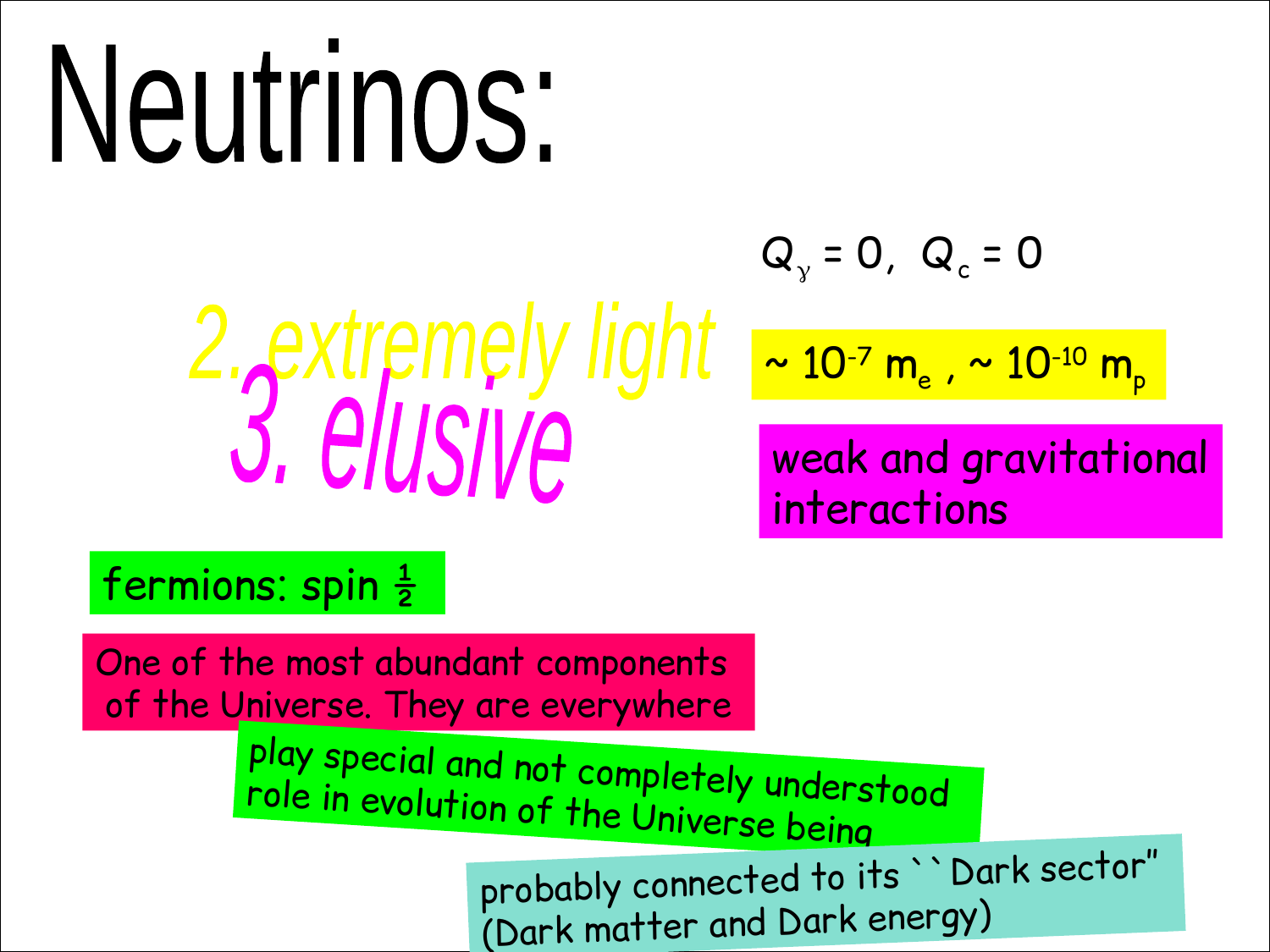

Neutrinos:

1. neutral
 Qγ = 0,  Qc = 0
2. extremely light
~ 10-7 me , ~ 10-10 mp
3. elusive
weak and gravitational
interactions
fermions: spin ½
One of the most abundant components
 of the Universe. They are everywhere
play special and not completely understood
role in evolution of the Universe being
probably connected to its ``Dark sector’’
(Dark matter and Dark energy)